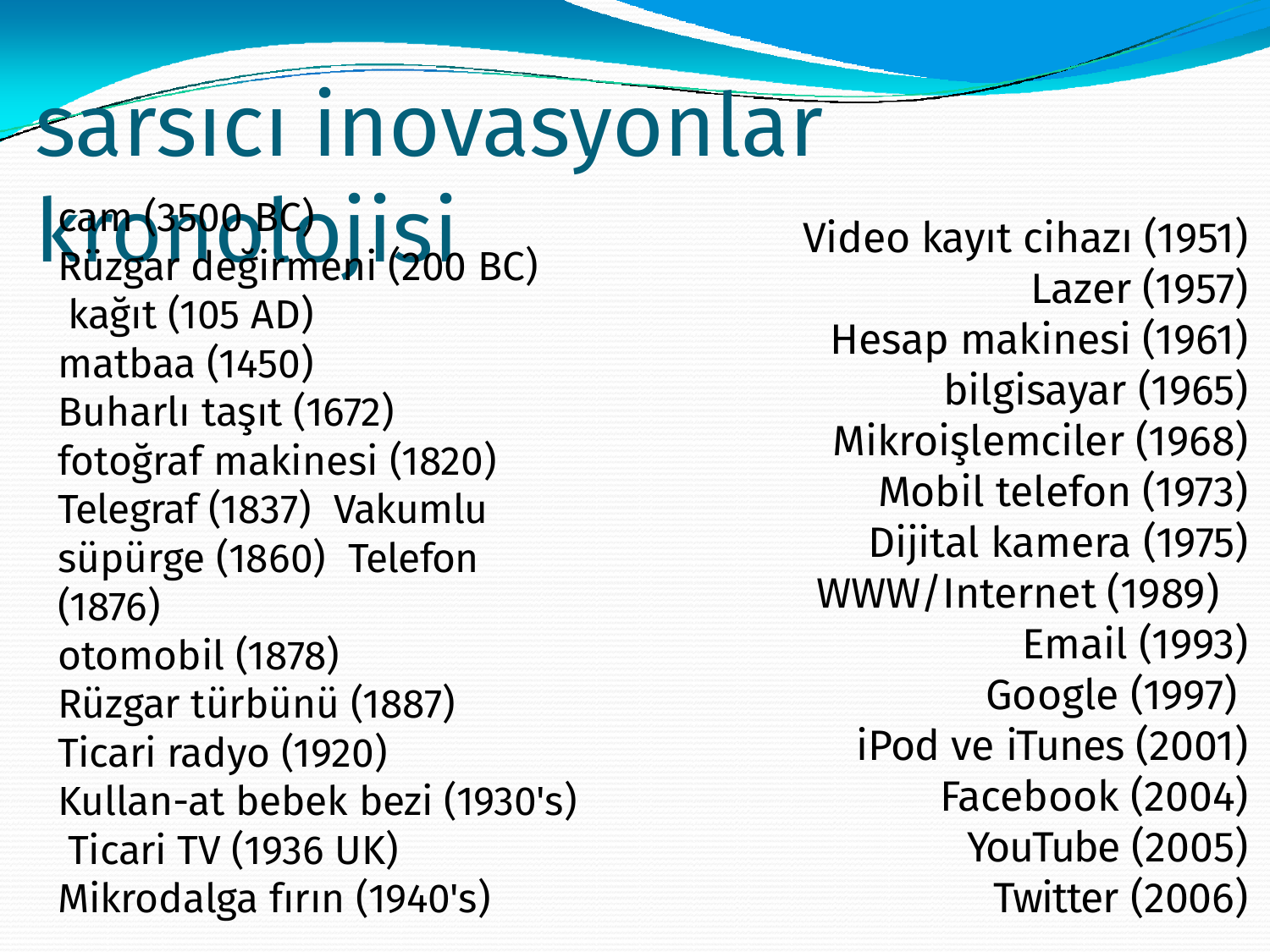

# sarsıcı inovasyonlar kronolojisi
cam (3500 BC)
Rüzgar değirmeni (200 BC)  kağıt (105 AD)
matbaa (1450)
Buharlı taşıt (1672)
fotoğraf makinesi (1820)
Telegraf (1837)  Vakumlu süpürge (1860)  Telefon (1876)
otomobil (1878)
Rüzgar türbünü (1887)
Ticari radyo (1920)
Kullan-at bebek bezi (1930's)  Ticari TV (1936 UK)  Mikrodalga fırın (1940's)
Video kayıt cihazı (1951)
Lazer (1957)
Hesap makinesi (1961)
bilgisayar (1965)
Mikroişlemciler (1968)
Mobil telefon (1973)
Dijital kamera (1975)
WWW/Internet (1989)
Email (1993)
Google (1997)  iPod ve iTunes (2001)  Facebook (2004)
YouTube (2005)
Twitter (2006)